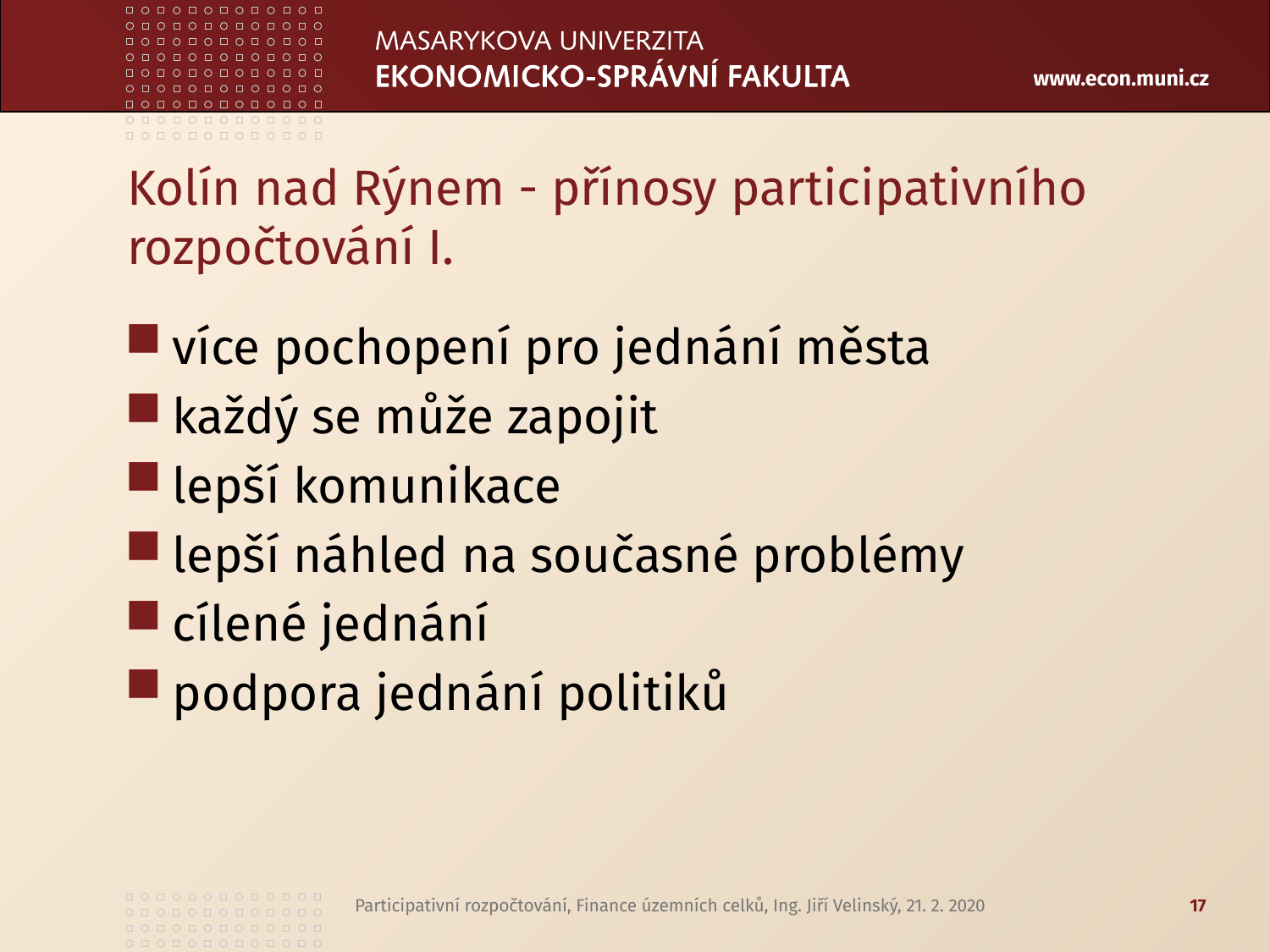

# Kolín nad Rýnem - přínosy participativního rozpočtování I.

více pochopení pro jednání města
každý se může zapojit
lepší komunikace
lepší náhled na současné problémy
cílené jednání
podpora jednání politiků

Participativní rozpočtování, Finance územních celků, Ing. Jiří Velinský, 21. 2. 2020
17